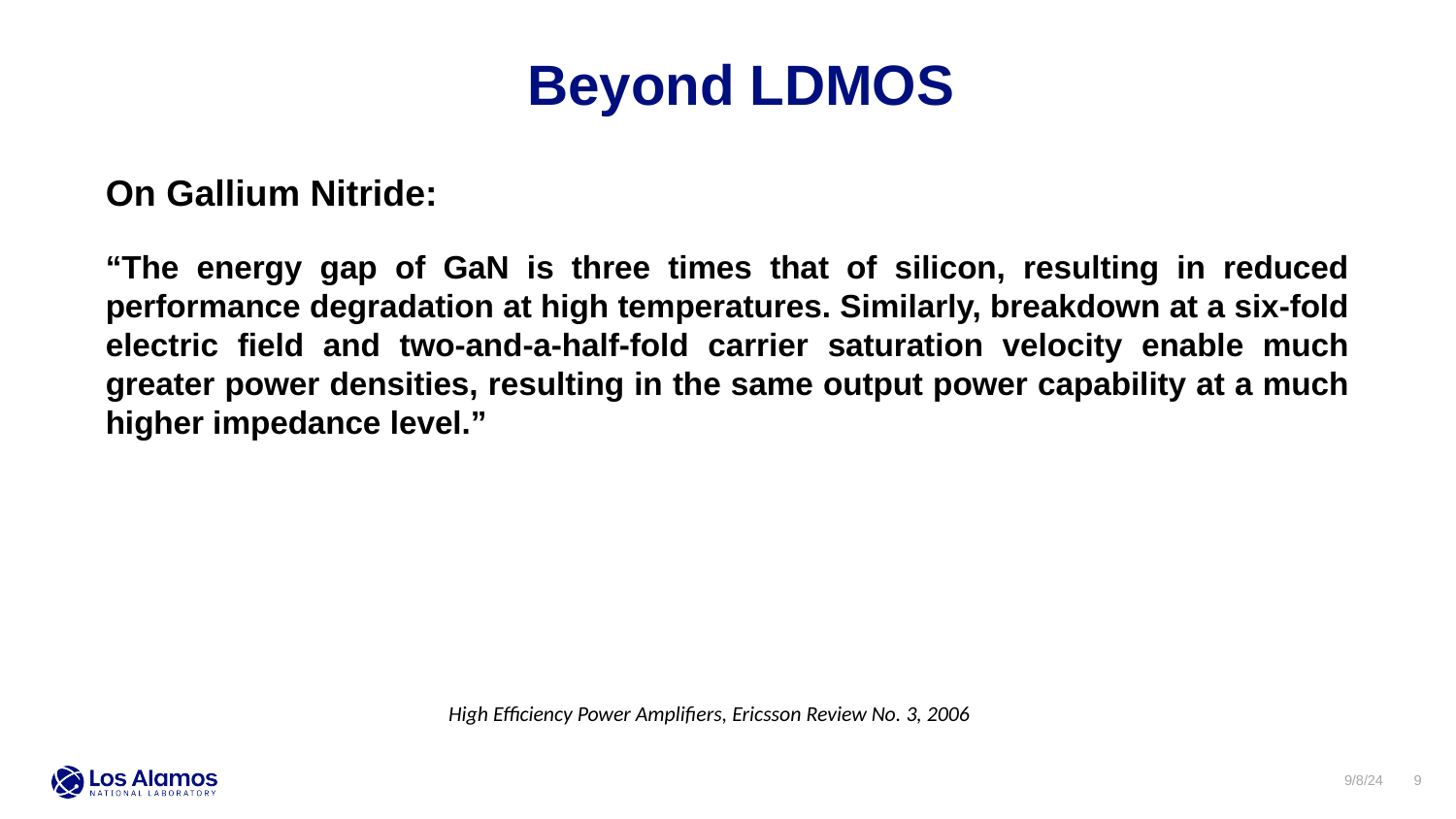

Beyond LDMOS
On Gallium Nitride:

“The energy gap of GaN is three times that of silicon, resulting in reduced performance degradation at high temperatures. Similarly, breakdown at a six-fold electric field and two-and-a-half-fold carrier saturation velocity enable much greater power densities, resulting in the same output power capability at a much higher impedance level.”
High Efficiency Power Amplifiers, Ericsson Review No. 3, 2006